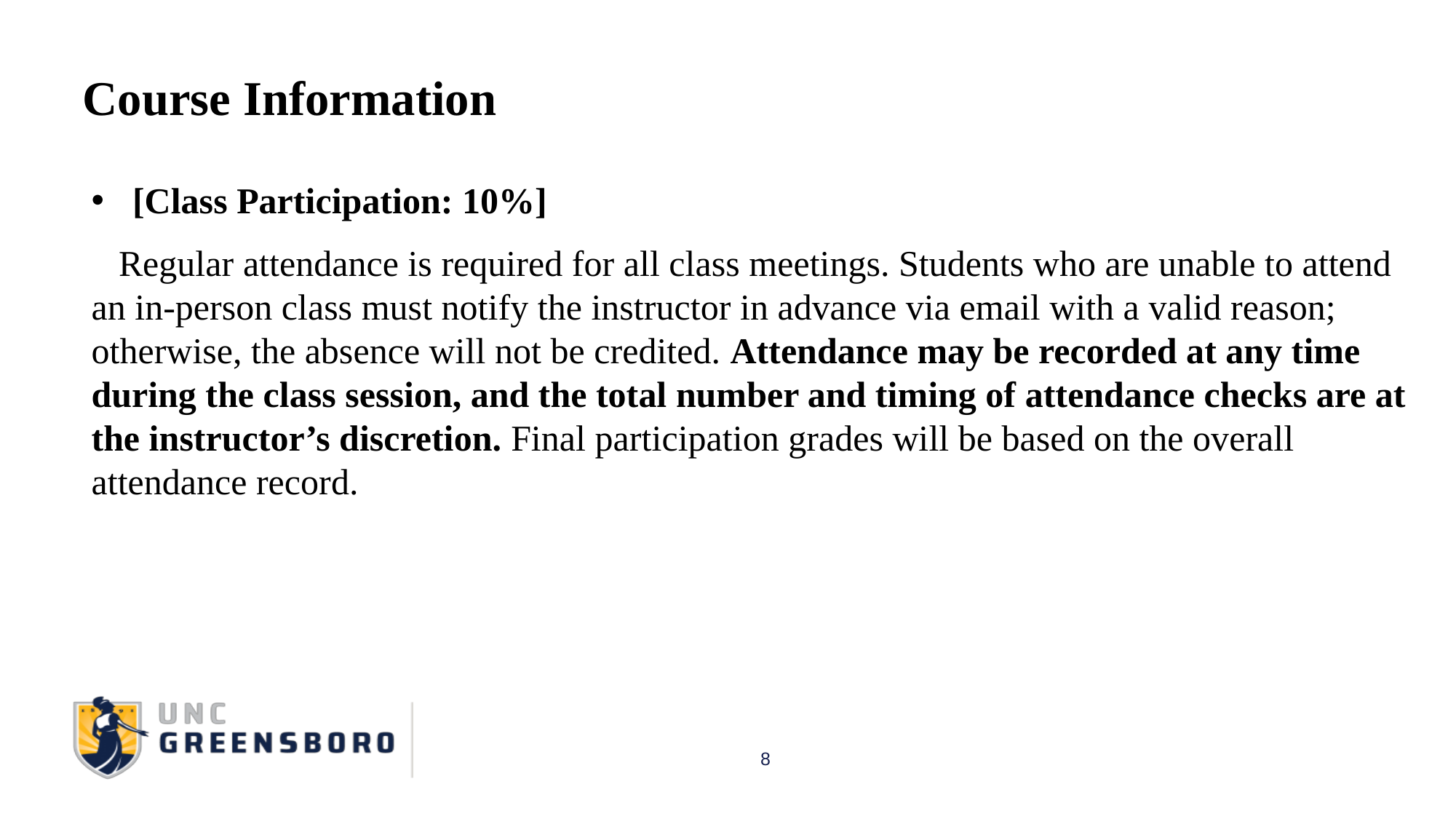

Course Information
[Class Participation: 10%]
   Regular attendance is required for all class meetings. Students who are unable to attend an in-person class must notify the instructor in advance via email with a valid reason; otherwise, the absence will not be credited. Attendance may be recorded at any time during the class session, and the total number and timing of attendance checks are at the instructor’s discretion. Final participation grades will be based on the overall attendance record.
8